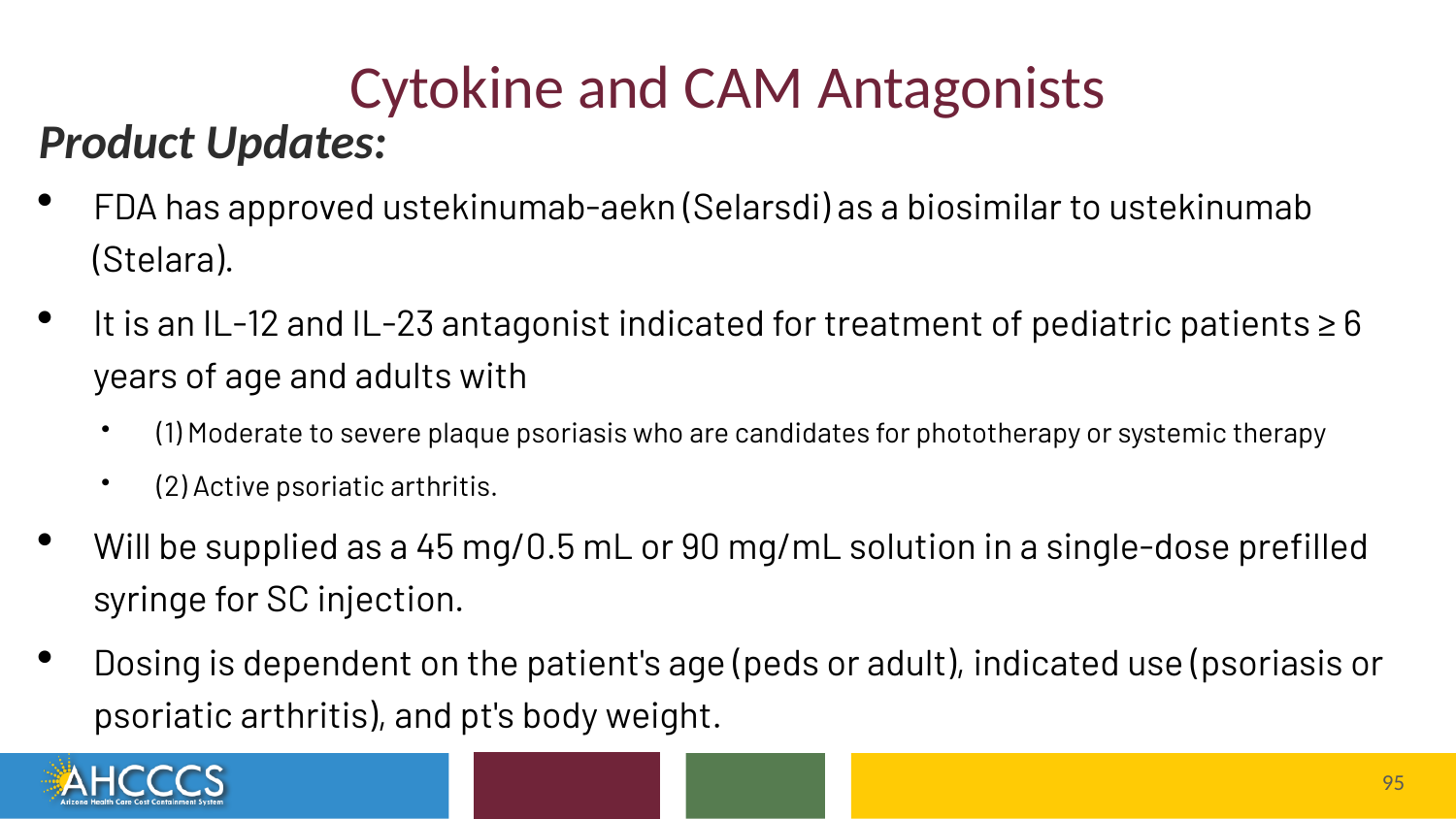

# Cytokine/CAM Agents
Cytokine and CAM Antagonists
Product Updates:
FDA has approved ustekinumab-aekn (Selarsdi) as a biosimilar to ustekinumab (Stelara).
It is an IL-12 and IL-23 antagonist indicated for treatment of pediatric patients ≥ 6 years of age and adults with
(1) Moderate to severe plaque psoriasis who are candidates for phototherapy or systemic therapy
(2) Active psoriatic arthritis.
Will be supplied as a 45 mg/0.5 mL or 90 mg/mL solution in a single-dose prefilled syringe for SC injection.
Dosing is dependent on the patient's age (peds or adult), indicated use (psoriasis or psoriatic arthritis), and pt's body weight.